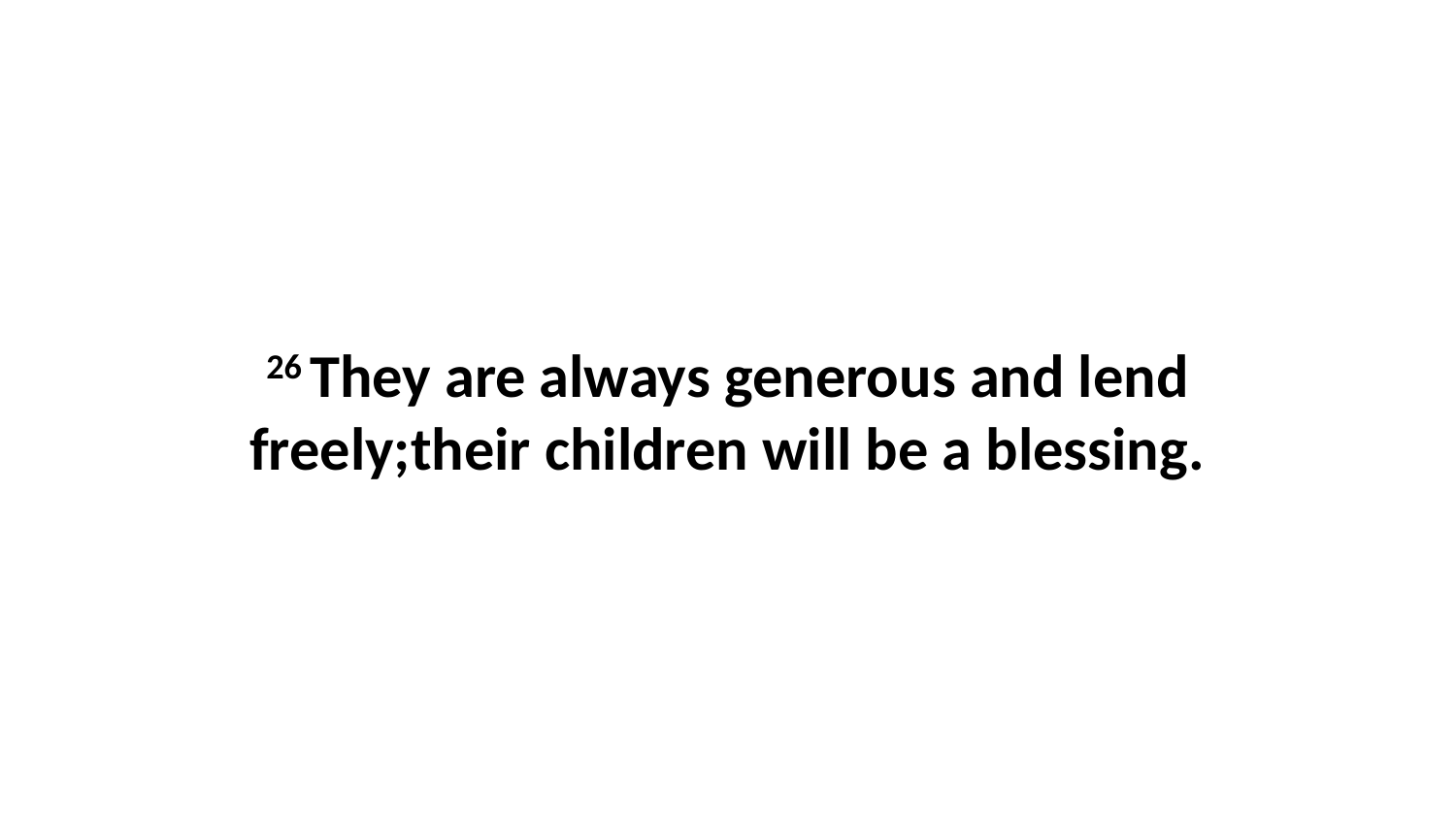

26 They are always generous and lend freely;their children will be a blessing.